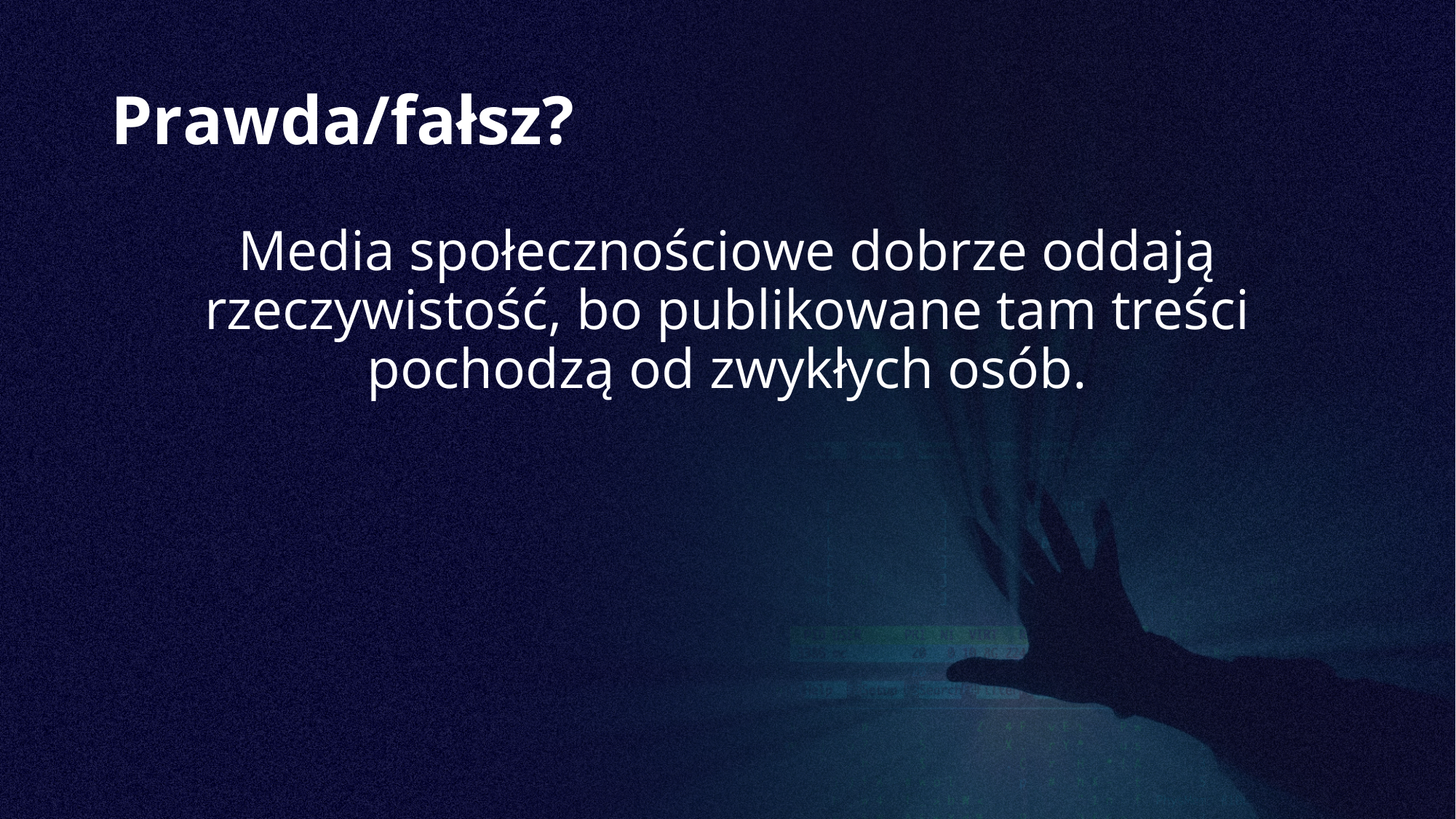

# Prawda/fałsz?
Media społecznościowe dobrze oddają rzeczywistość, bo publikowane tam treści pochodzą od zwykłych osób.